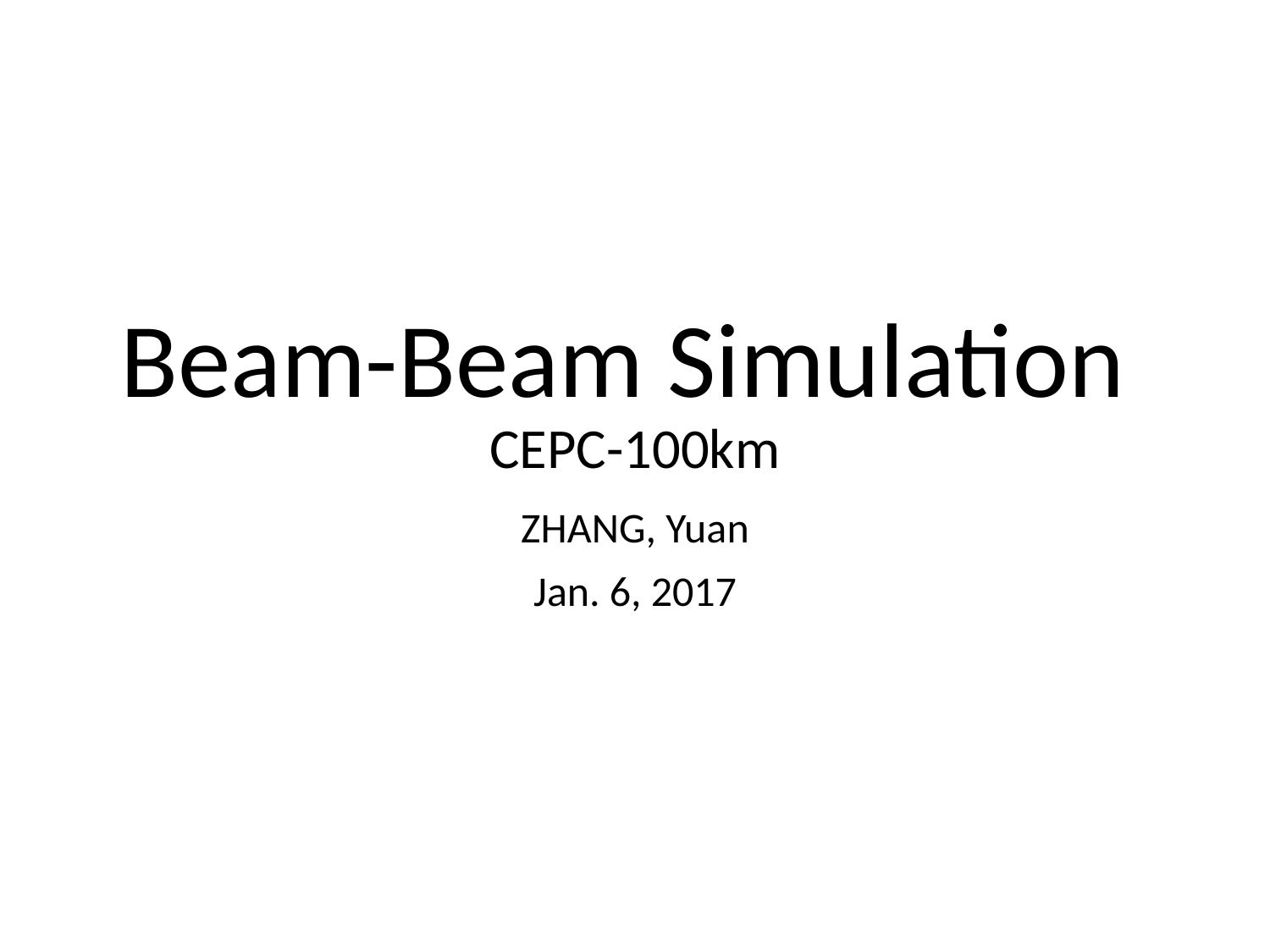

# Beam-Beam Simulation CEPC-100km
ZHANG, Yuan
Jan. 6, 2017